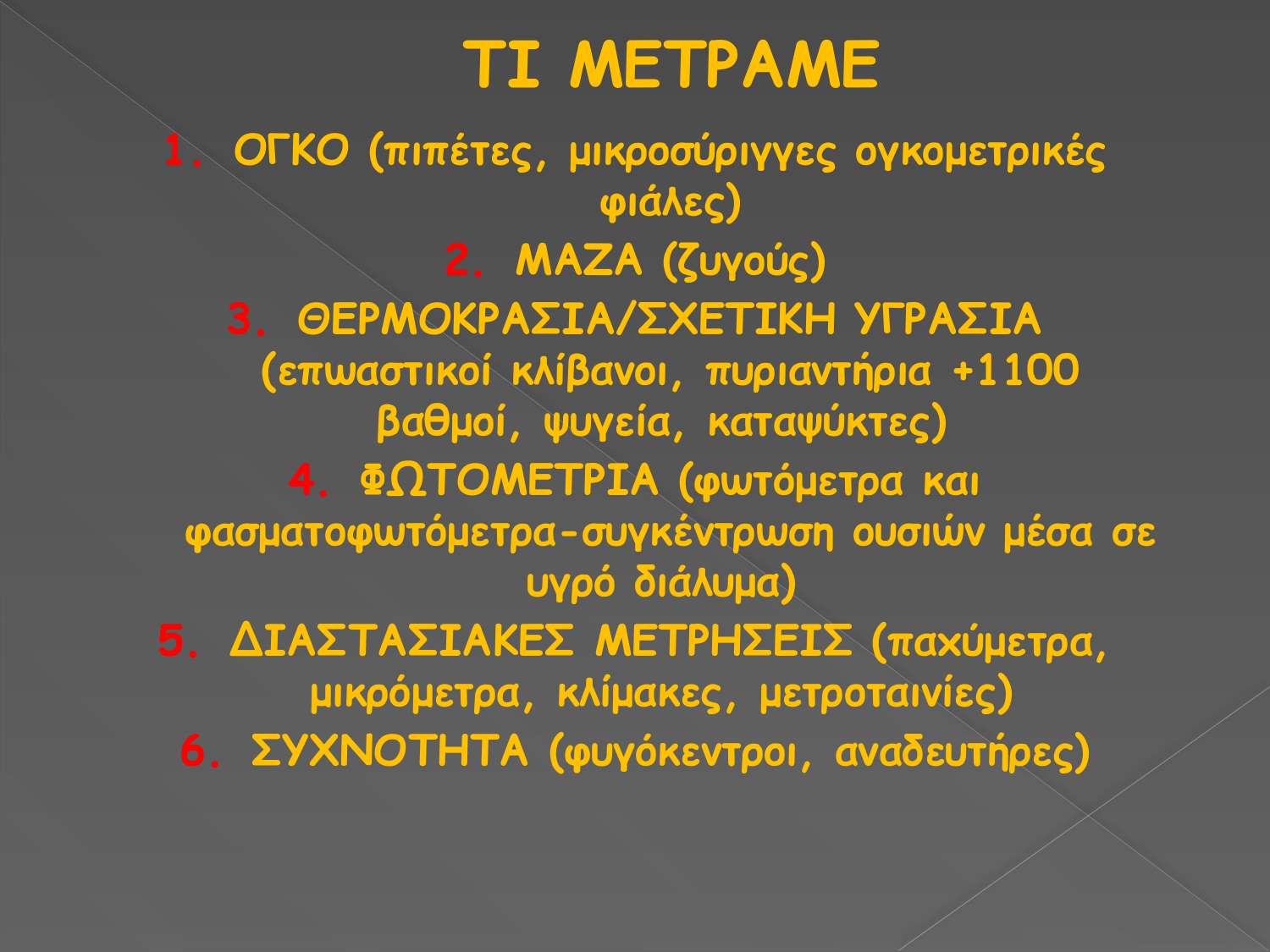

# ΤΙ ΜΕΤΡΑΜΕ
ΟΓΚΟ (πιπέτες, μικροσύριγγες ογκομετρικές φιάλες)
ΜΑΖΑ (ζυγούς)
ΘΕΡΜΟΚΡΑΣΙΑ/ΣΧΕΤΙΚΗ ΥΓΡΑΣΙΑ (επωαστικοί κλίβανοι, πυριαντήρια +1100 βαθμοί, ψυγεία, καταψύκτες)
ΦΩΤΟΜΕΤΡΙΑ (φωτόμετρα και φασματοφωτόμετρα-συγκέντρωση ουσιών μέσα σε υγρό διάλυμα)
ΔΙΑΣΤΑΣΙΑΚΕΣ ΜΕΤΡΗΣΕΙΣ (παχύμετρα, μικρόμετρα, κλίμακες, μετροταινίες)
ΣΥΧΝΟΤΗΤΑ (φυγόκεντροι, αναδευτήρες)